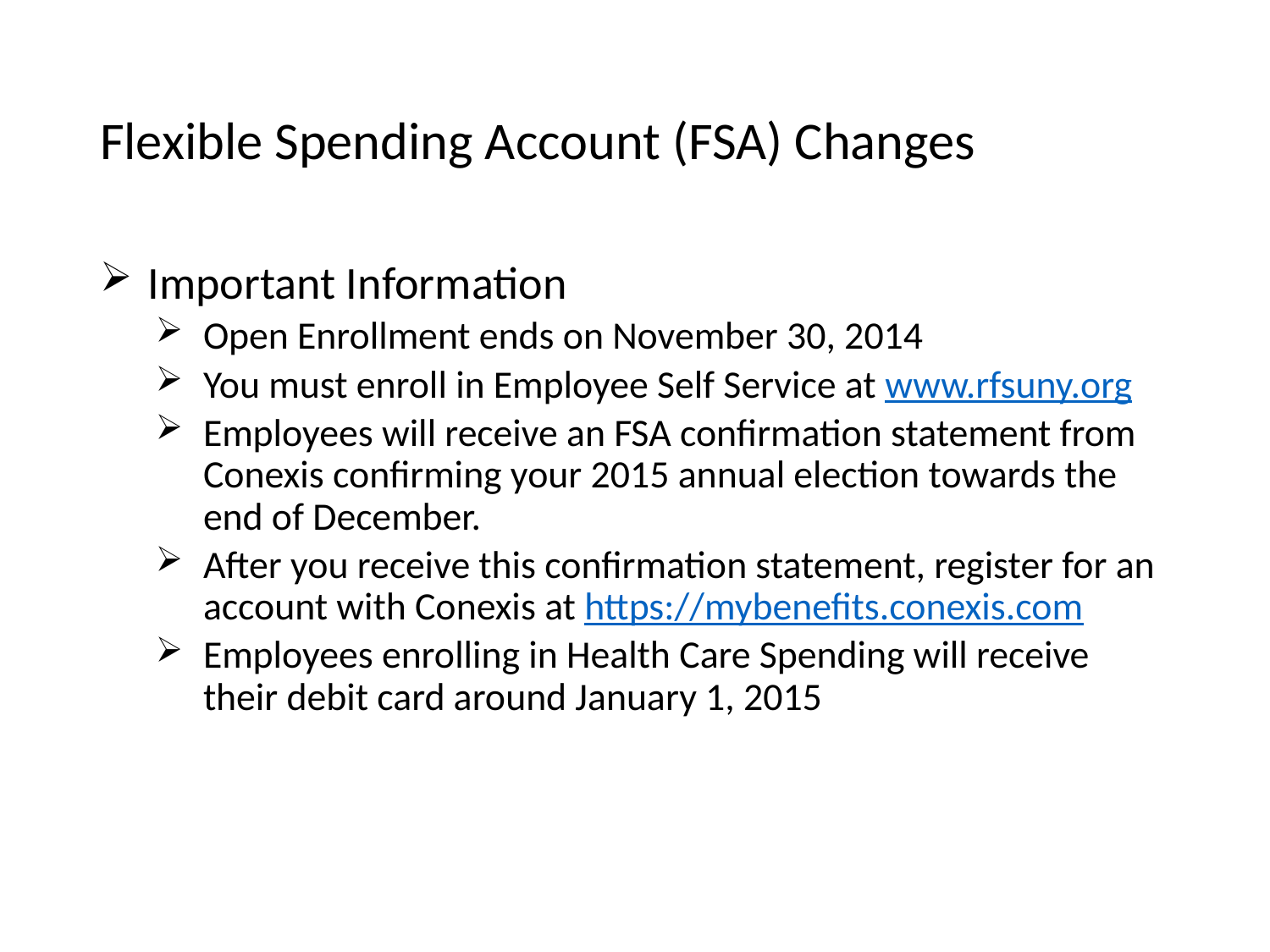

# Flexible Spending Account (FSA) Changes
Important Information
Open Enrollment ends on November 30, 2014
You must enroll in Employee Self Service at www.rfsuny.org
Employees will receive an FSA confirmation statement from Conexis confirming your 2015 annual election towards the end of December.
After you receive this confirmation statement, register for an account with Conexis at https://mybenefits.conexis.com
Employees enrolling in Health Care Spending will receive their debit card around January 1, 2015